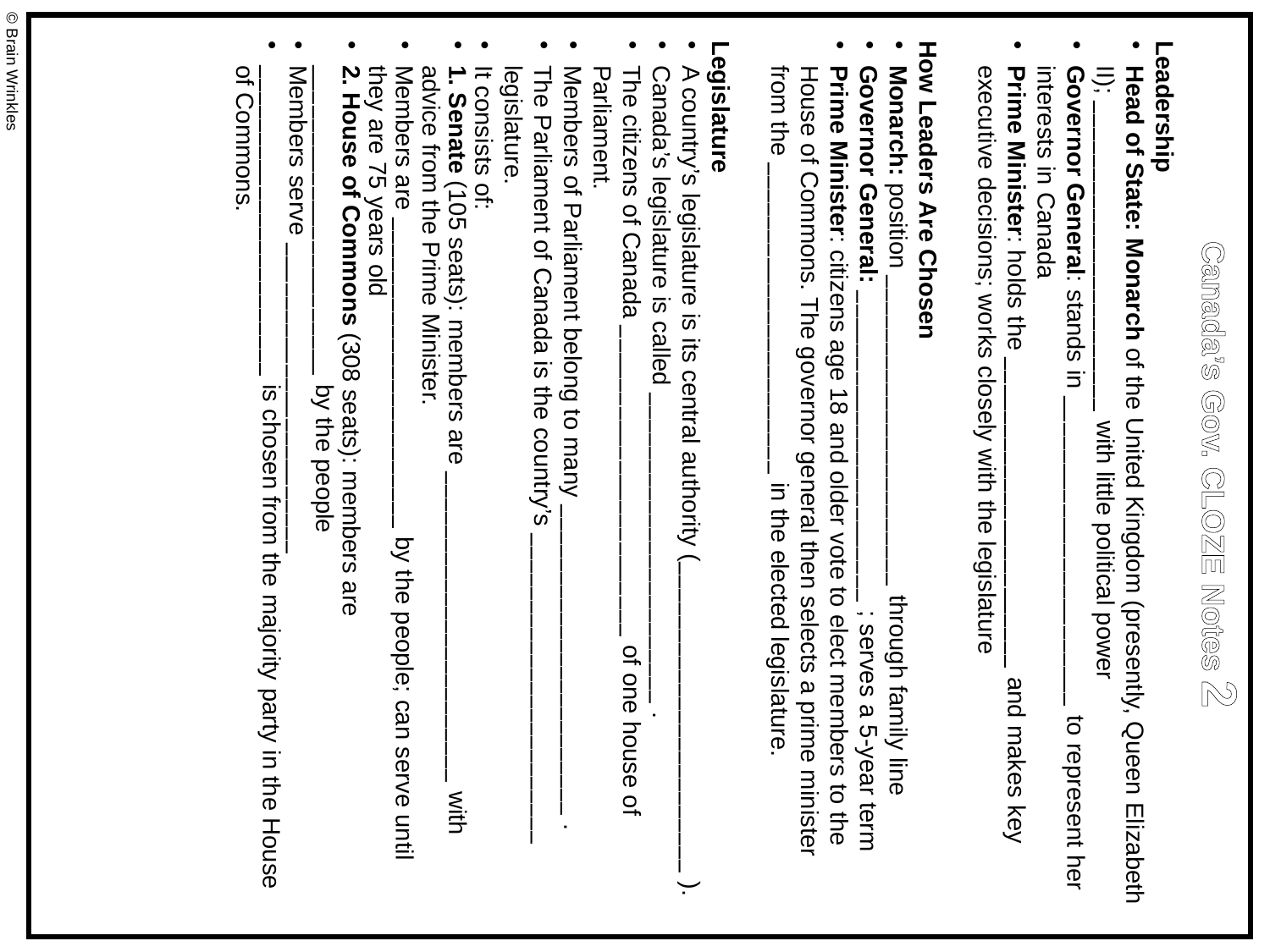

Leadership
Head of State: Monarch of the United Kingdom (presently, Queen Elizabeth II); _______________________ with little political power
Governor General: stands in _______________________ to represent her interests in Canada
Prime Minister: holds the _______________________ and makes key executive decisions; works closely with the legislature

How Leaders Are Chosen
Monarch: position _______________________ through family line
Governor General: _______________________ ; serves a 5-year term
Prime Minister: citizens age 18 and older vote to elect members to the House of Commons. The governor general then selects a prime minister from the _______________________ in the elected legislature.

Legislature
A country’s legislature is its central authority (_______________________ ).
Canada’s legislature is called _______________________ .
The citizens of Canada _______________________ of one house of Parliament.
Members of Parliament belong to many _______________________ .
The Parliament of Canada is the country’s _______________________ legislature.
It consists of:
1. Senate (105 seats): members are _______________________ with advice from the Prime Minister.
Members are _______________________ by the people; can serve until they are 75 years old
2. House of Commons (308 seats): members are _______________________ by the people
Members serve _______________________
_______________________ is chosen from the majority party in the House of Commons.

© Brain Wrinkles
Canada’s Gov. CLOZE Notes 2